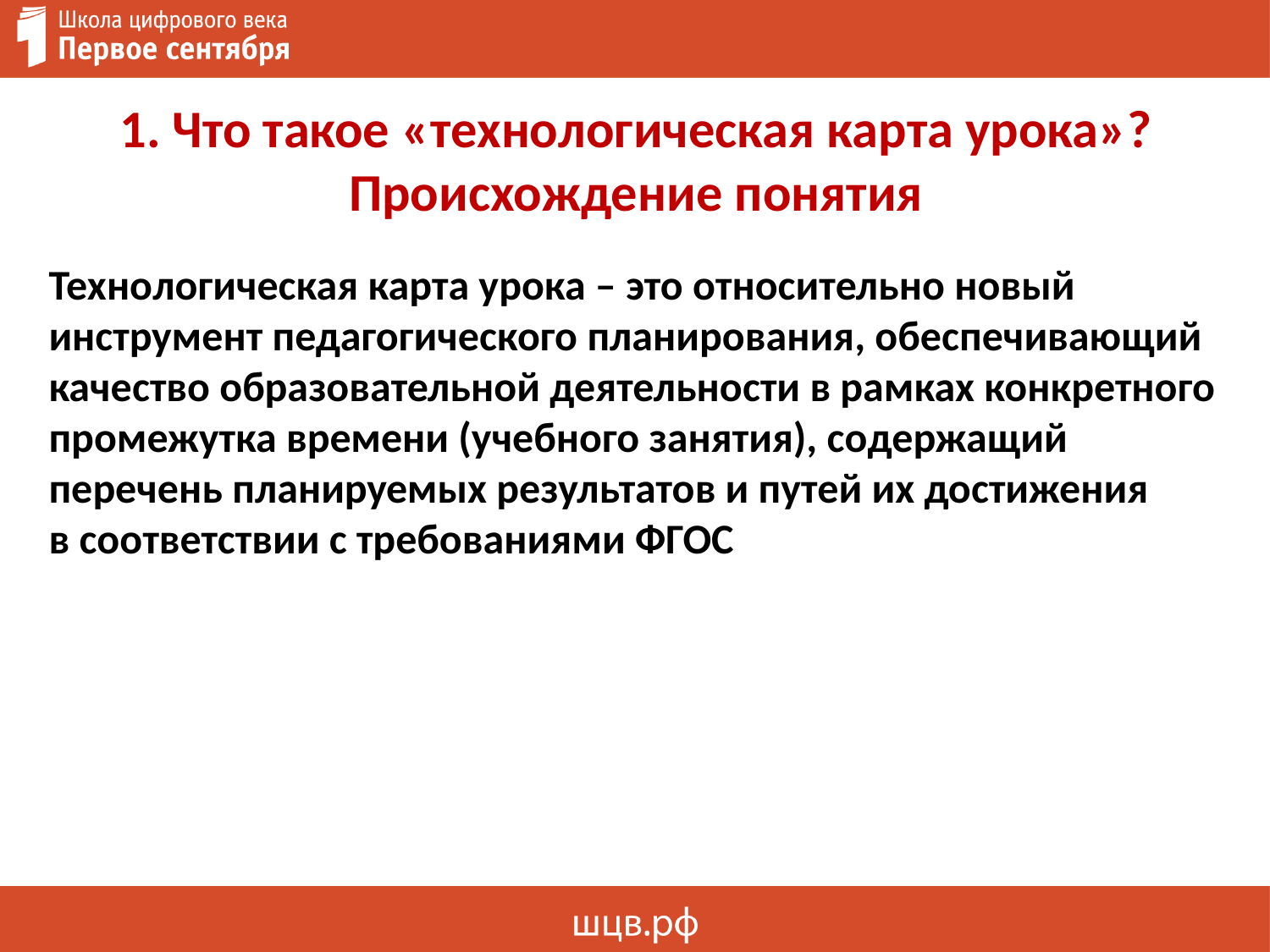

# 1. Что такое «технологическая карта урока»? Происхождение понятия
Технологическая карта урока – это относительно новый инструмент педагогического планирования, обеспечивающий качество образовательной деятельности в рамках конкретного промежутка времени (учебного занятия), содержащий перечень планируемых результатов и путей их достижения
в соответствии с требованиями ФГОС